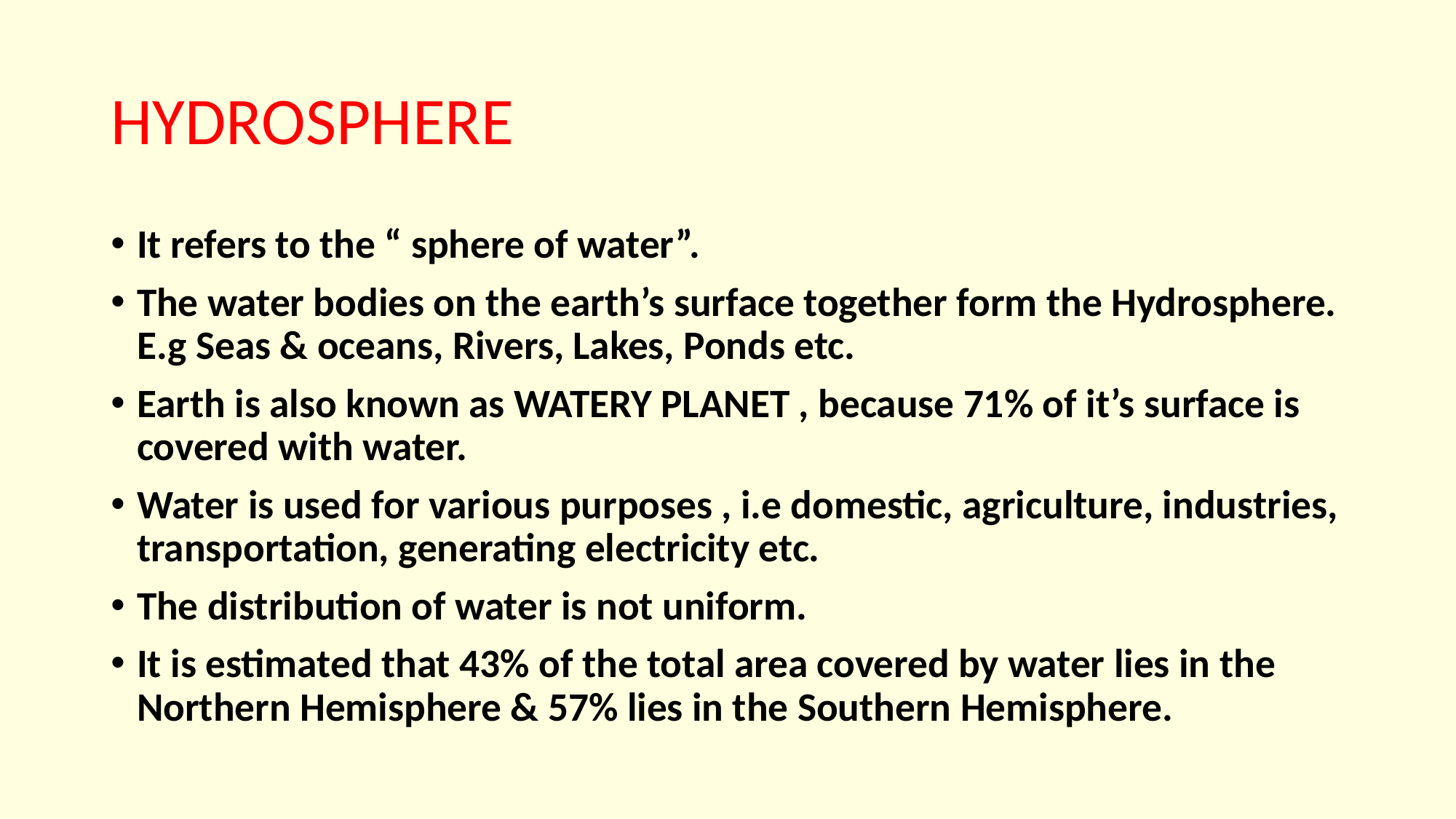

# HYDROSPHERE
It refers to the “ sphere of water”.
The water bodies on the earth’s surface together form the Hydrosphere. E.g Seas & oceans, Rivers, Lakes, Ponds etc.
Earth is also known as WATERY PLANET , because 71% of it’s surface is covered with water.
Water is used for various purposes , i.e domestic, agriculture, industries, transportation, generating electricity etc.
The distribution of water is not uniform.
It is estimated that 43% of the total area covered by water lies in the Northern Hemisphere & 57% lies in the Southern Hemisphere.